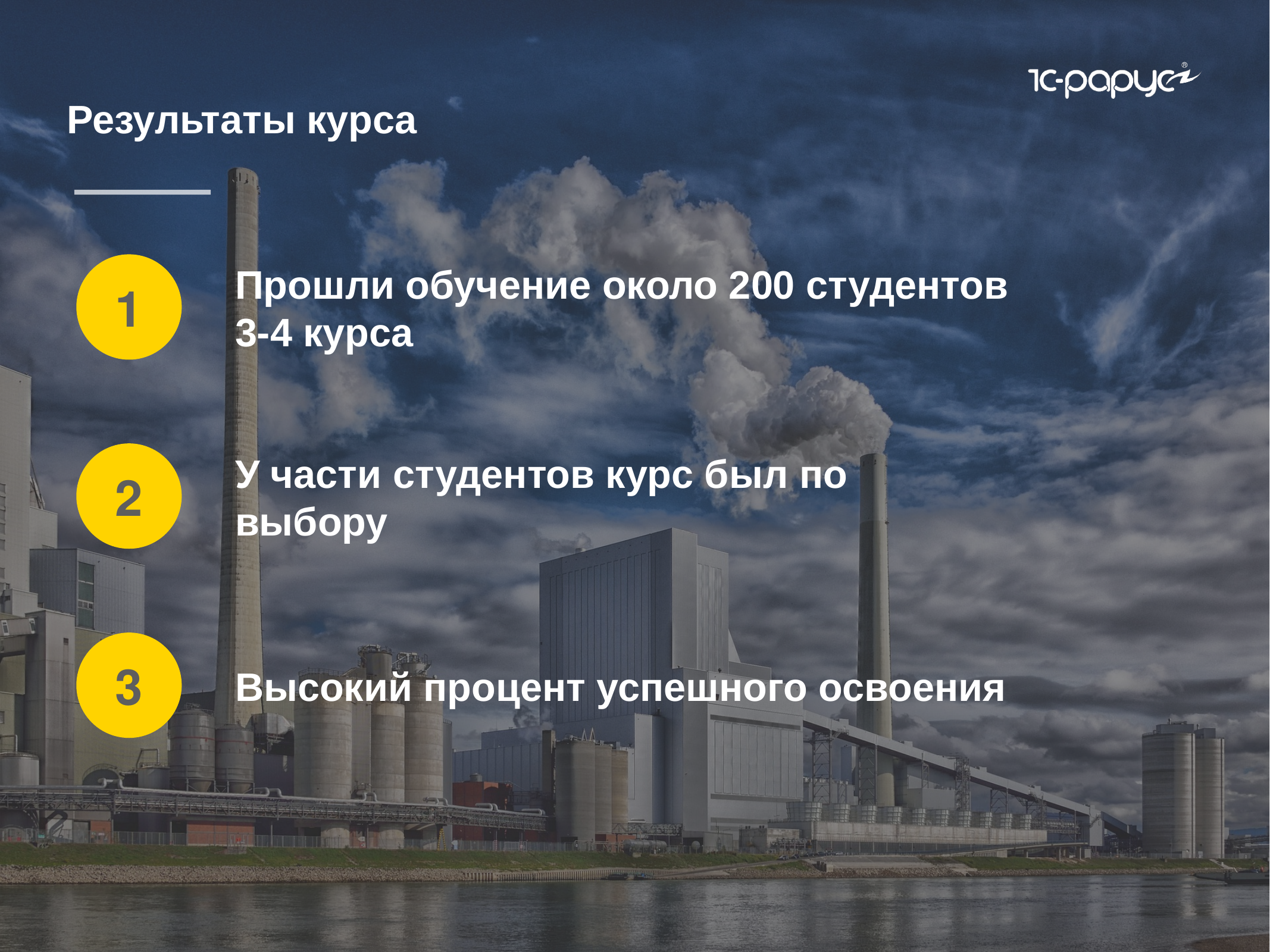

Результаты курса
1
Прошли обучение около 200 студентов 3-4 курса
2
У части студентов курс был по выбору
3
Высокий процент успешного освоения